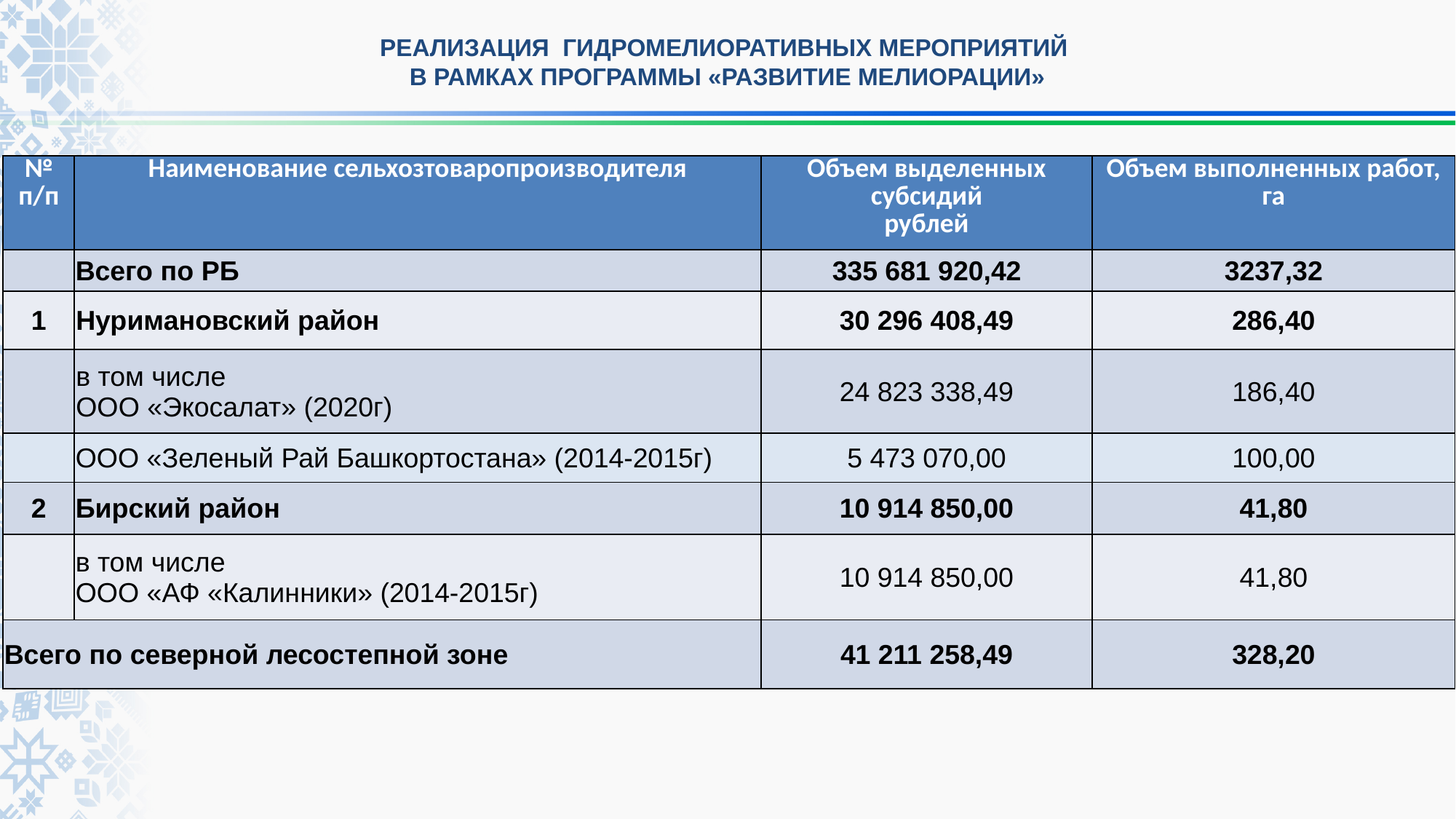

# РЕАЛИЗАЦИЯ  ГИДРОМЕЛИОРАТИВНЫХ МЕРОПРИЯТИЙ В РАМКАХ ПРОГРАММЫ «РАЗВИТИЕ МЕЛИОРАЦИИ»
| № п/п | Наименование сельхозтоваропроизводителя | Объем выделенных субсидий рублей | Объем выполненных работ, га |
| --- | --- | --- | --- |
|  | Всего по РБ | 335 681 920,42 | 3237,32 |
| 1 | Нуримановский район | 30 296 408,49 | 286,40 |
|  | в том числе ООО «Экосалат» (2020г) | 24 823 338,49 | 186,40 |
|  | ООО «Зеленый Рай Башкортостана» (2014-2015г) | 5 473 070,00 | 100,00 |
| 2 | Бирский район | 10 914 850,00 | 41,80 |
|  | в том числе ООО «АФ «Калинники» (2014-2015г) | 10 914 850,00 | 41,80 |
| Всего по северной лесостепной зоне |  | 41 211 258,49 | 328,20 |